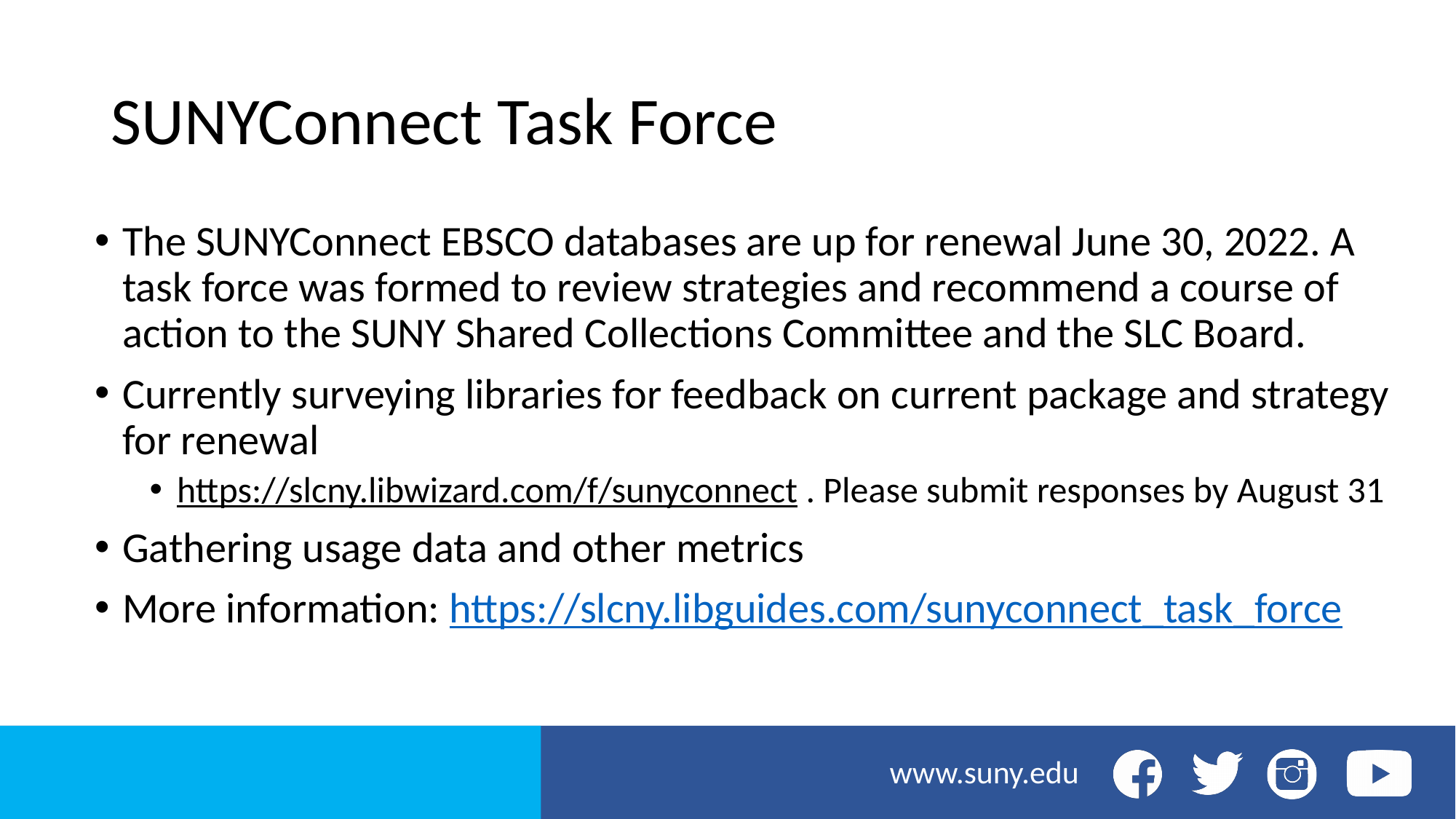

# SUNYConnect Task Force
The SUNYConnect EBSCO databases are up for renewal June 30, 2022. A task force was formed to review strategies and recommend a course of action to the SUNY Shared Collections Committee and the SLC Board.
Currently surveying libraries for feedback on current package and strategy for renewal
https://slcny.libwizard.com/f/sunyconnect . Please submit responses by August 31
Gathering usage data and other metrics
More information: https://slcny.libguides.com/sunyconnect_task_force